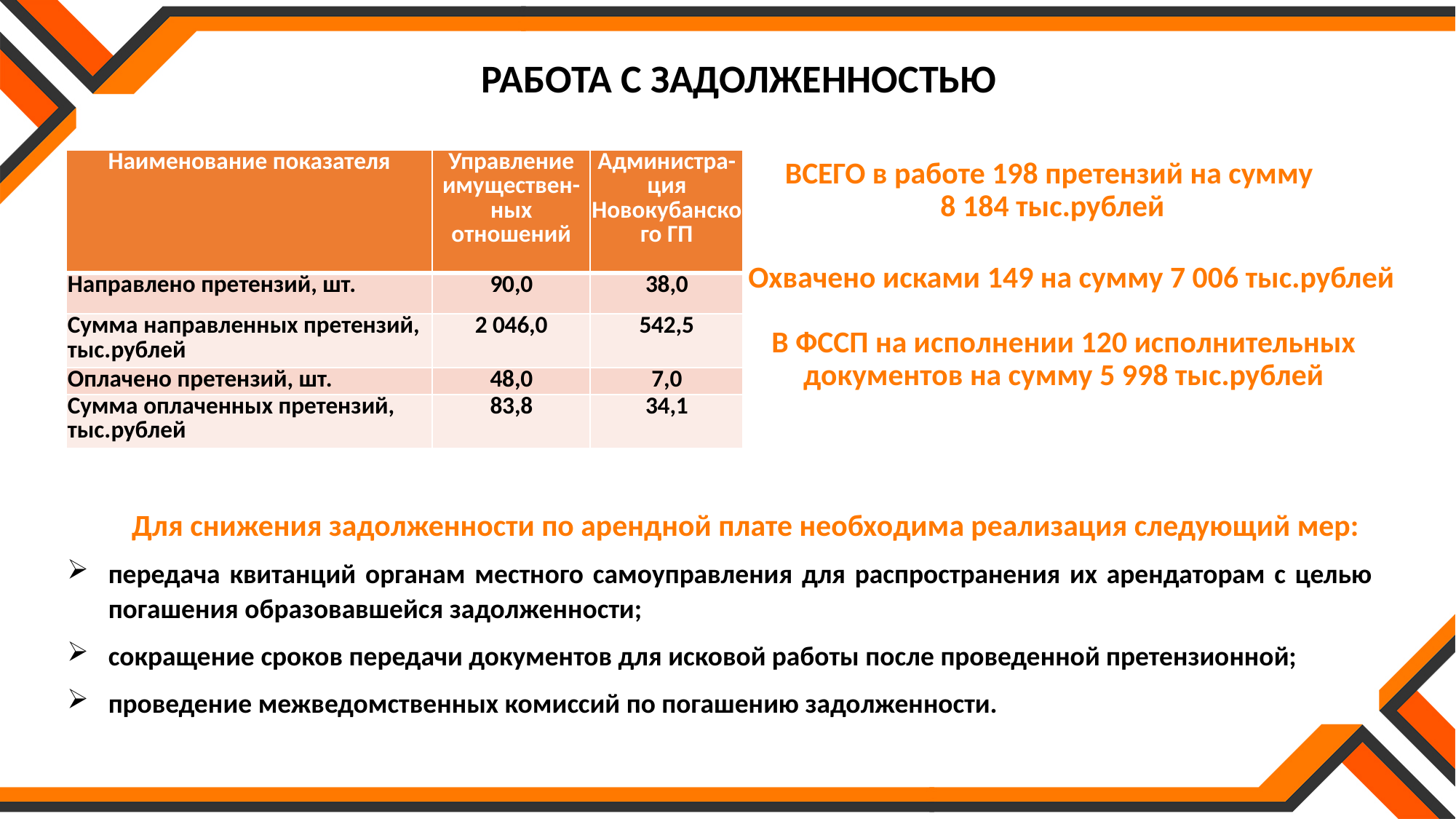

РАБОТА С ЗАДОЛЖЕННОСТЬЮ
ВСЕГО в работе 198 претензий на сумму
8 184 тыс.рублей
| Наименование показателя | Управление имуществен-ных отношений | Администра-ция Новокубанского ГП |
| --- | --- | --- |
| Направлено претензий, шт. | 90,0 | 38,0 |
| Сумма направленных претензий, тыс.рублей | 2 046,0 | 542,5 |
| Оплачено претензий, шт. | 48,0 | 7,0 |
| Сумма оплаченных претензий, тыс.рублей | 83,8 | 34,1 |
Охвачено исками 149 на сумму 7 006 тыс.рублей
В ФССП на исполнении 120 исполнительных документов на сумму 5 998 тыс.рублей
Для снижения задолженности по арендной плате необходима реализация следующий мер:
передача квитанций органам местного самоуправления для распространения их арендаторам с целью погашения образовавшейся задолженности;
сокращение сроков передачи документов для исковой работы после проведенной претензионной;
проведение межведомственных комиссий по погашению задолженности.